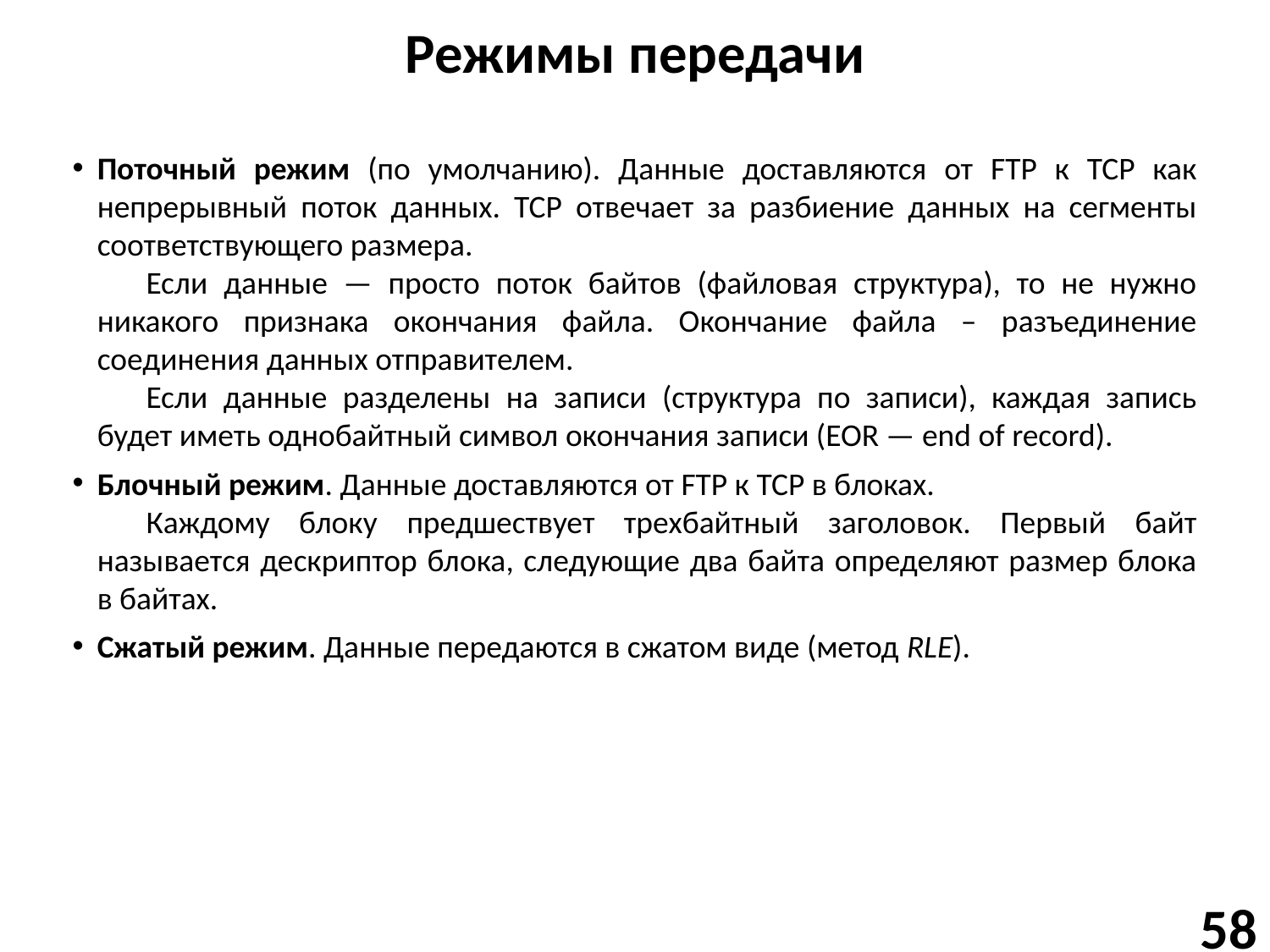

# Режимы передачи
Поточный режим (по умолчанию). Данные доставляются от FTP к TCP как непрерывный поток данных. TCP отвечает за разбиение данных на сегменты соответствующего размера.
Если данные — просто поток байтов (файловая структура), то не нужно никакого признака окончания файла. Окончание файла – разъединение соединения данных отправителем.
Если данные разделены на записи (структура по записи), каждая запись будет иметь однобайтный символ окончания записи (EOR — end of record).
Блочный режим. Данные доставляются от FTP к TCP в блоках.
Каждому блоку предшествует трехбайтный заголовок. Первый байт называется дескриптор блока, следующие два байта определяют размер блока в байтах.
Сжатый режим. Данные передаются в сжатом виде (метод RLE).
58